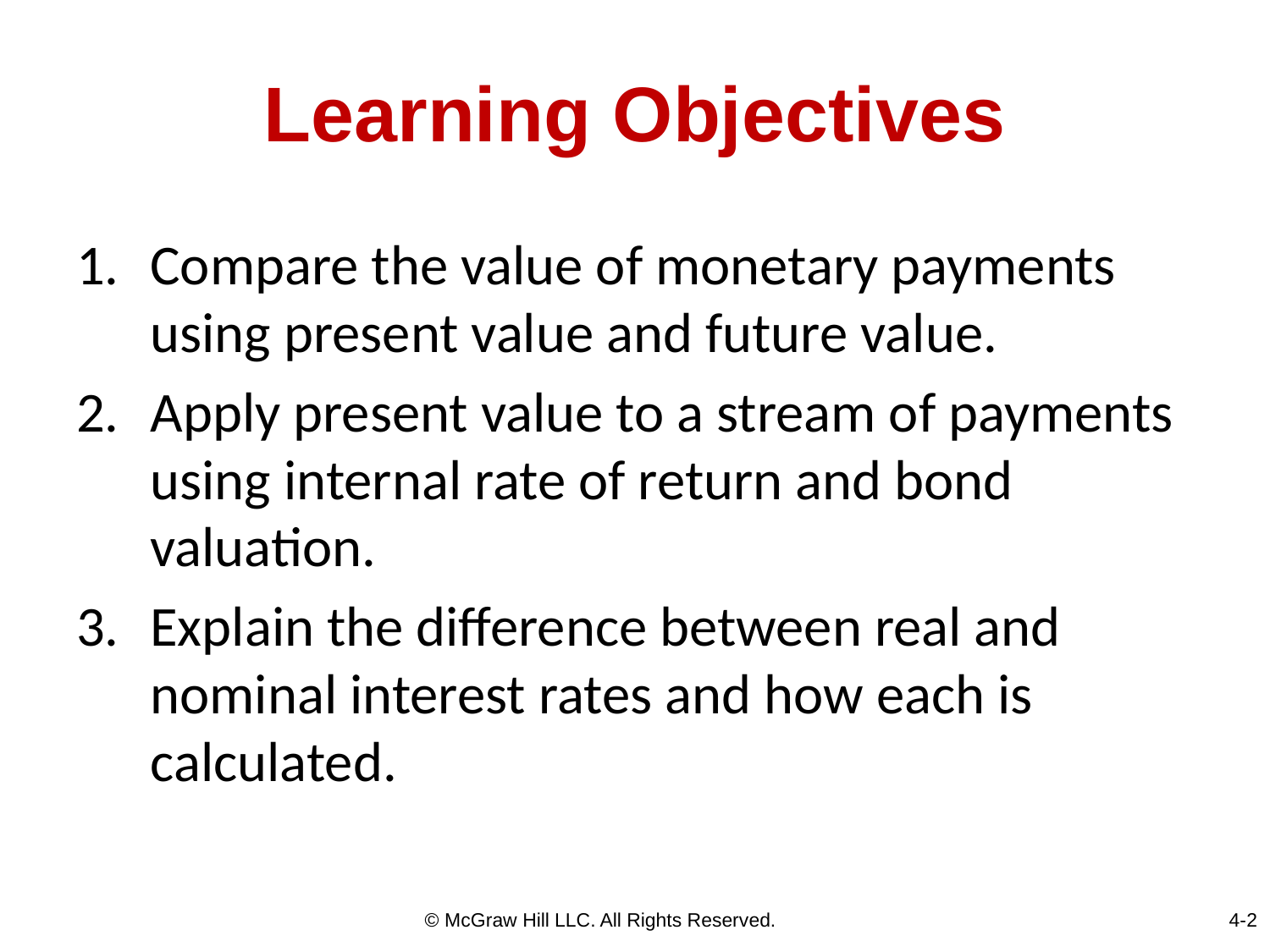

# Learning Objectives
Compare the value of monetary payments using present value and future value.
Apply present value to a stream of payments using internal rate of return and bond valuation.
Explain the difference between real and nominal interest rates and how each is calculated.
© McGraw Hill LLC. All Rights Reserved.
4-2